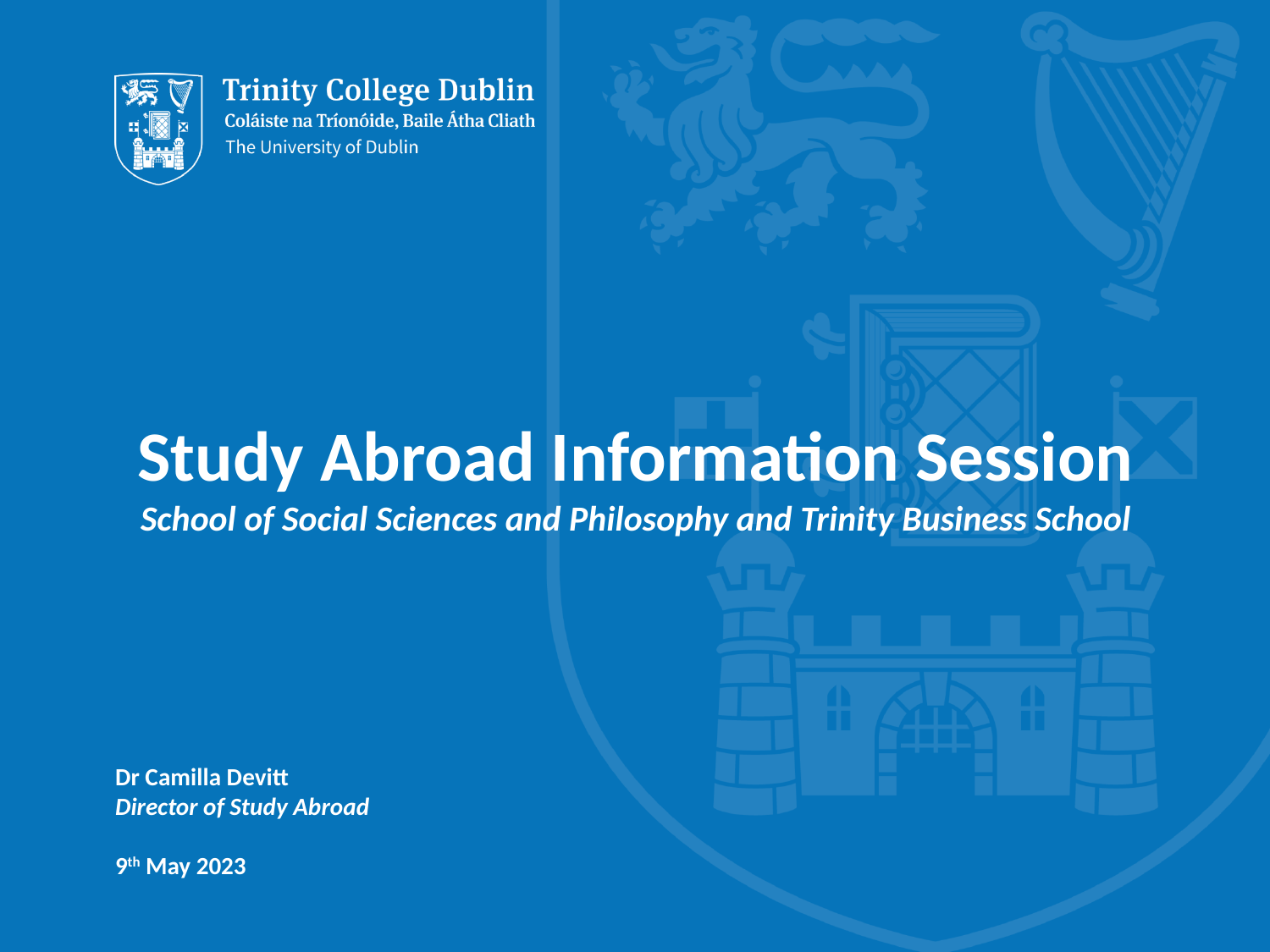

# Study Abroad Information Session School of Social Sciences and Philosophy and Trinity Business School
Dr Camilla Devitt
Director of Study Abroad

9th May 2023